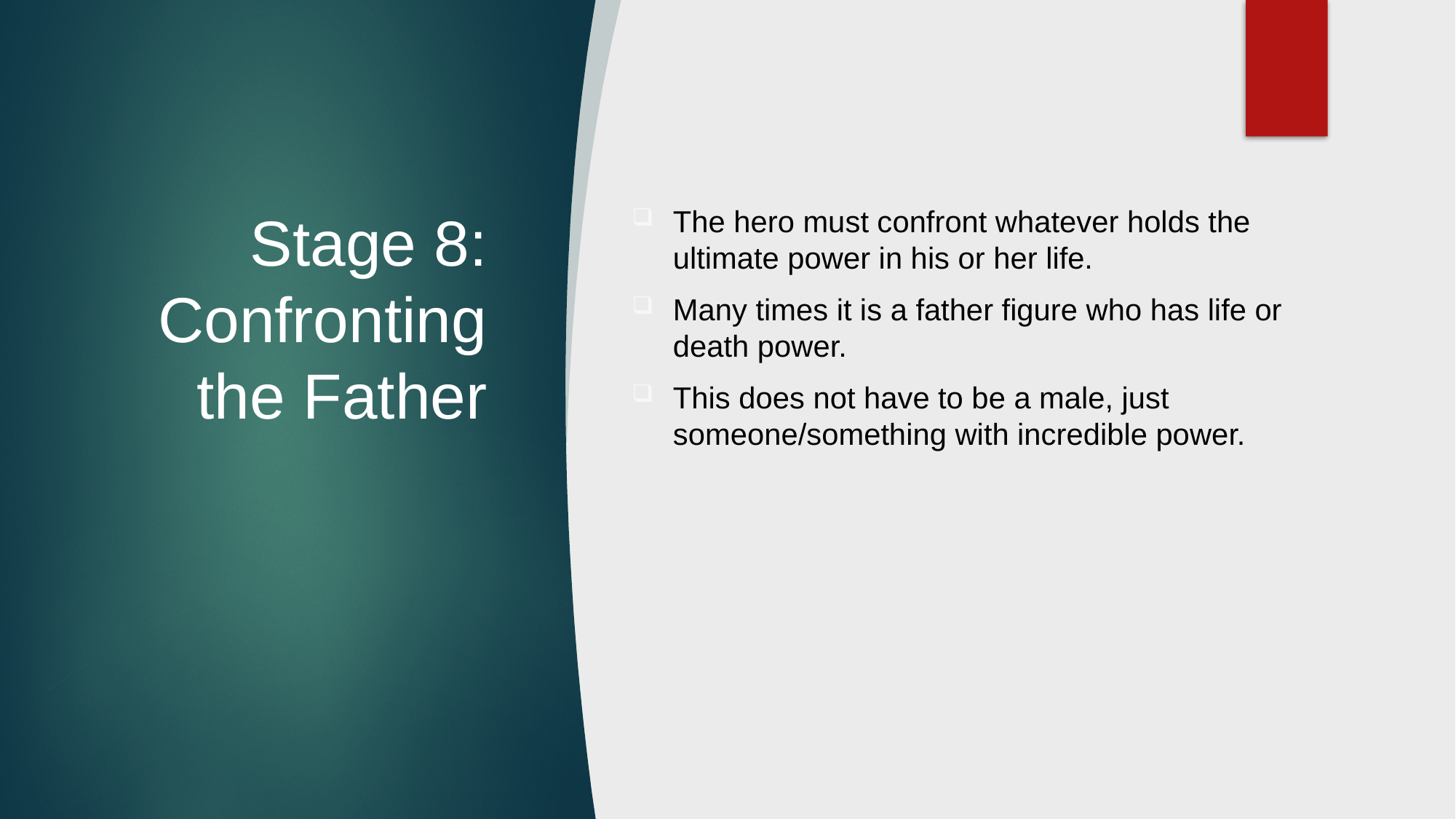

# Stage 8: Confronting the Father
The hero must confront whatever holds the ultimate power in his or her life.
Many times it is a father figure who has life or death power.
This does not have to be a male, just someone/something with incredible power.